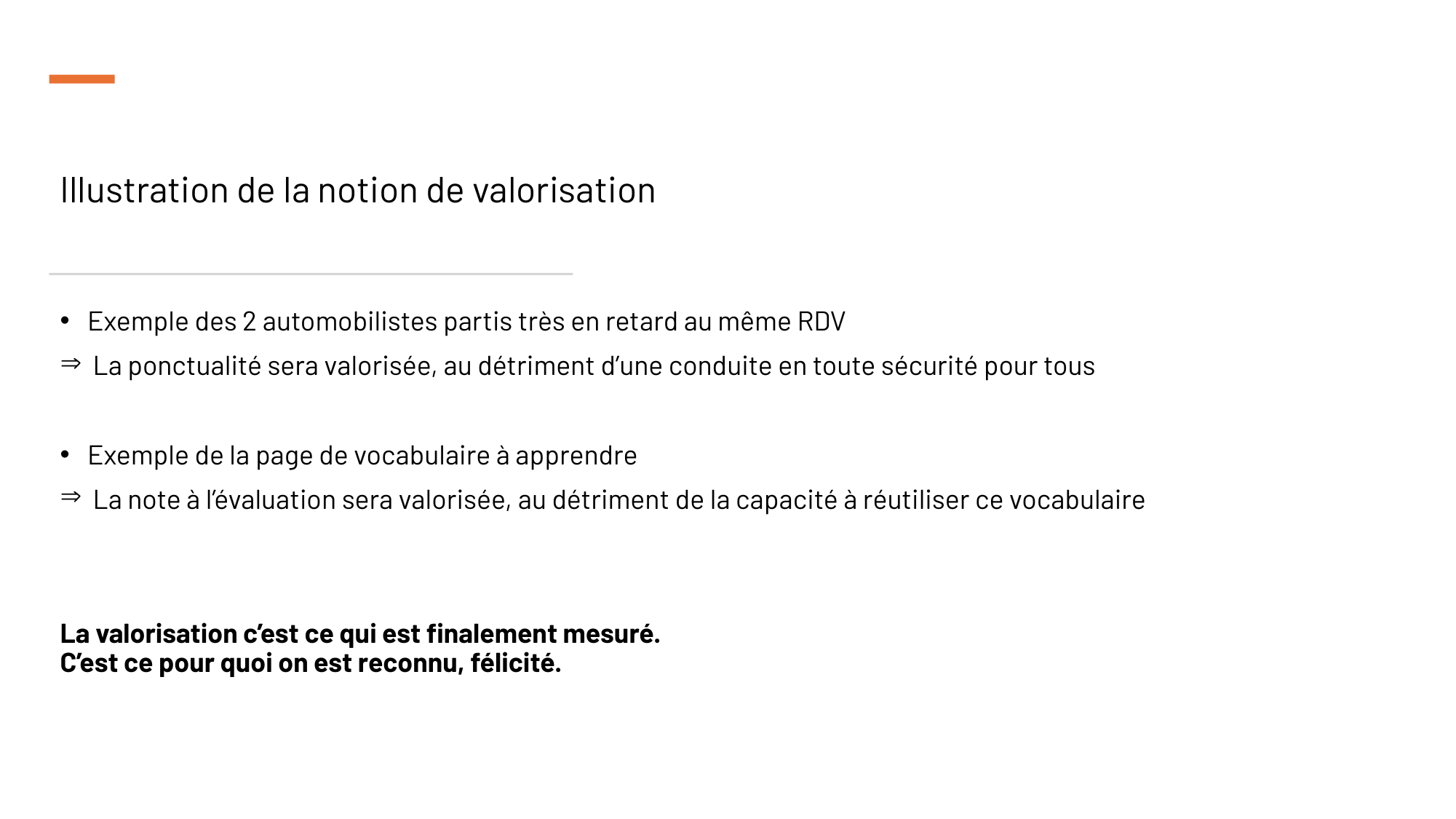

# Illustration de la notion de valorisation

Exemple des 2 automobilistes partis très en retard au même RDV
 La ponctualité sera valorisée, au détriment d’une conduite en toute sécurité pour tous

Exemple de la page de vocabulaire à apprendre
 La note à l’évaluation sera valorisée, au détriment de la capacité à réutiliser ce vocabulaire

La valorisation c’est ce qui est finalement mesuré.
C’est ce pour quoi on est reconnu, félicité.